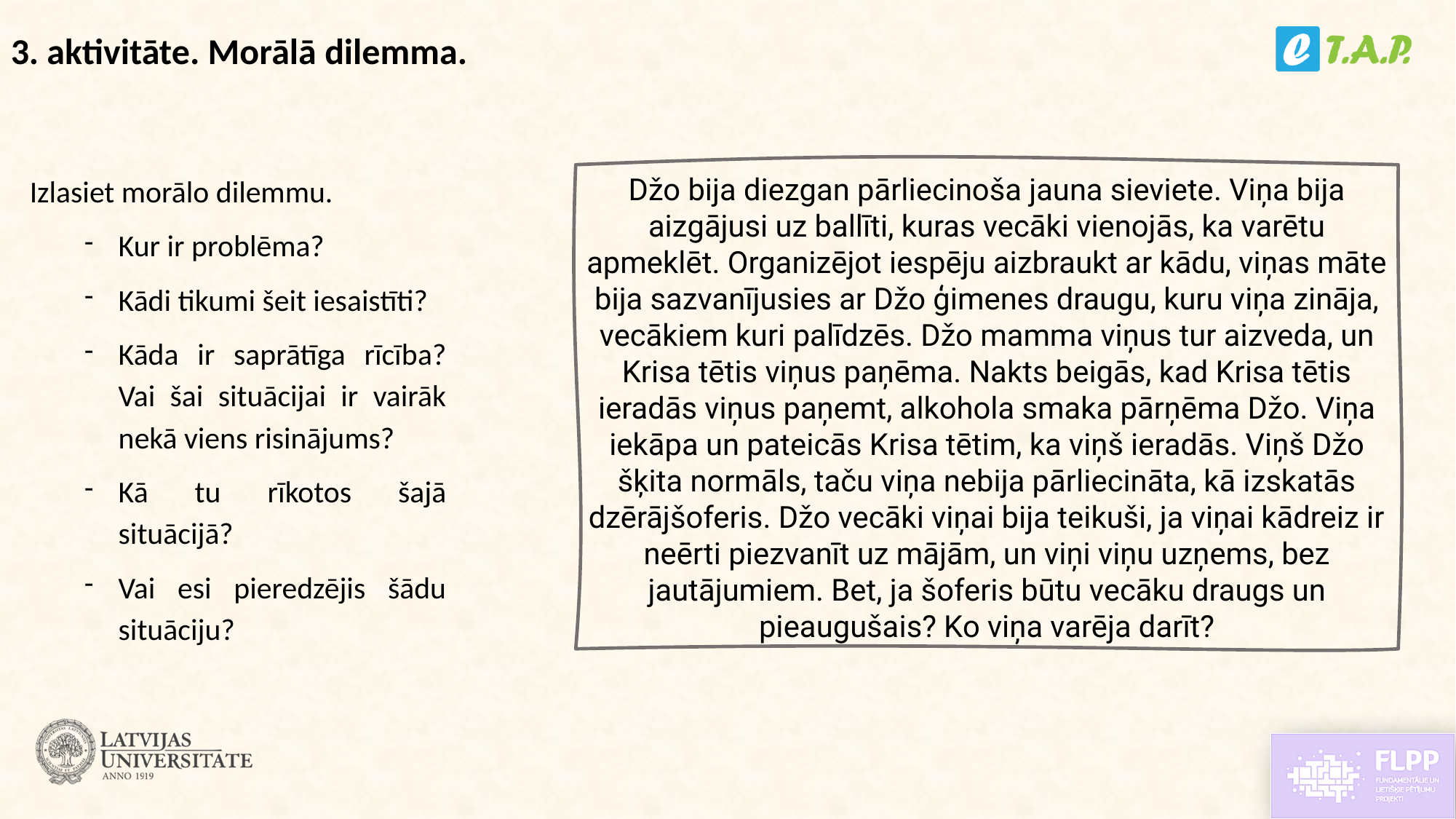

3. aktivitāte. Morālā dilemma.
Izlasiet morālo dilemmu.
Kur ir problēma?
Kādi tikumi šeit iesaistīti?
Kāda ir saprātīga rīcība? Vai šai situācijai ir vairāk nekā viens risinājums?
Kā tu rīkotos šajā situācijā?
Vai esi pieredzējis šādu situāciju?
Džo bija diezgan pārliecinoša jauna sieviete. Viņa bija aizgājusi uz ballīti, kuras vecāki vienojās, ka varētu apmeklēt. Organizējot iespēju aizbraukt ar kādu, viņas māte bija sazvanījusies ar Džo ģimenes draugu, kuru viņa zināja, vecākiem kuri palīdzēs. Džo mamma viņus tur aizveda, un Krisa tētis viņus paņēma. Nakts beigās, kad Krisa tētis ieradās viņus paņemt, alkohola smaka pārņēma Džo. Viņa iekāpa un pateicās Krisa tētim, ka viņš ieradās. Viņš Džo šķita normāls, taču viņa nebija pārliecināta, kā izskatās dzērājšoferis. Džo vecāki viņai bija teikuši, ja viņai kādreiz ir neērti piezvanīt uz mājām, un viņi viņu uzņems, bez jautājumiem. Bet, ja šoferis būtu vecāku draugs un pieaugušais? Ko viņa varēja darīt?